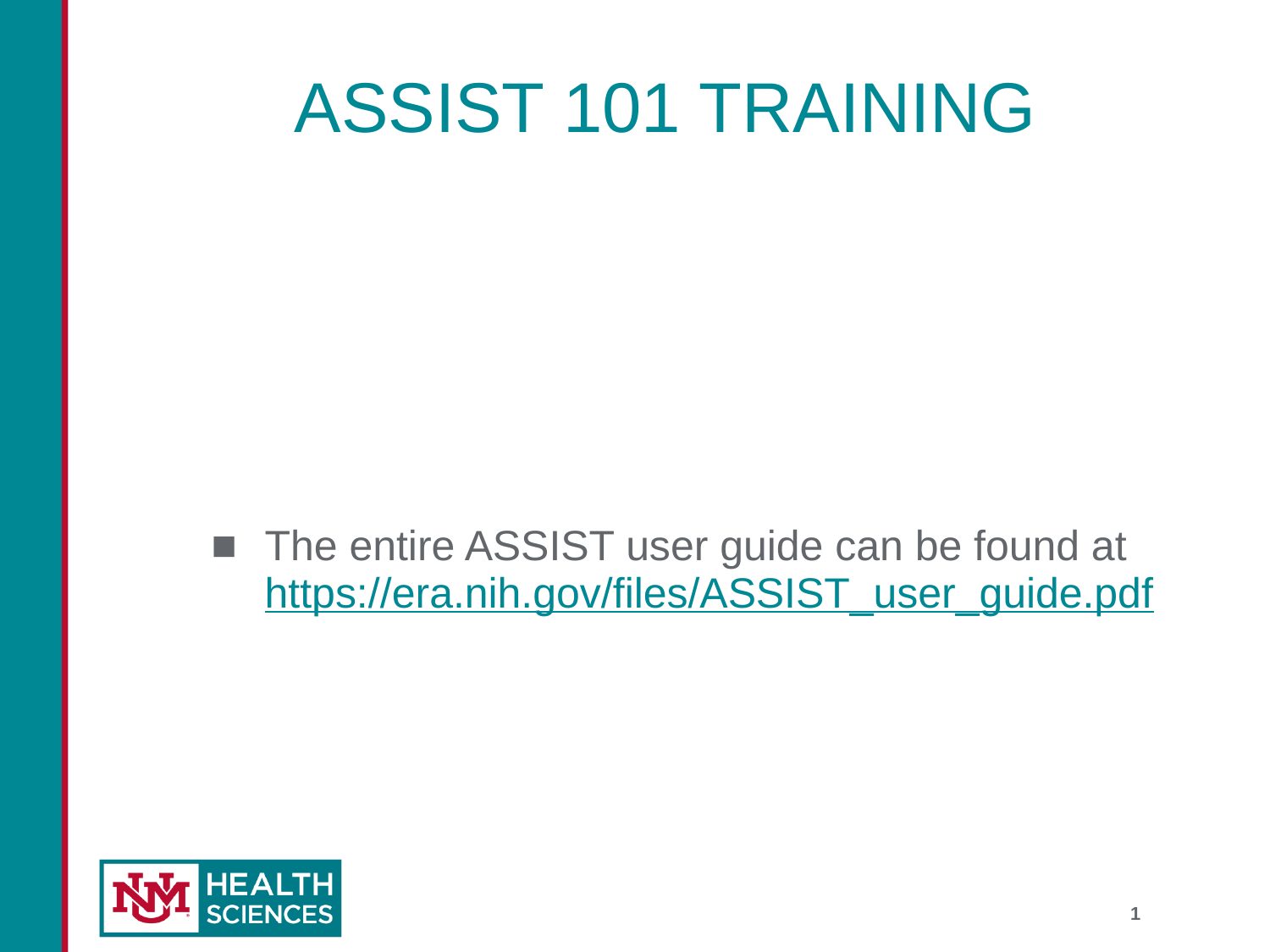

ASSIST 101 TRAINING

|  |  |
| --- | --- |
|  |  |
|  |  |
|  |  |
|  |  |
|  |  |
The entire ASSIST user guide can be found at https://era.nih.gov/files/ASSIST_user_guide.pdf
1